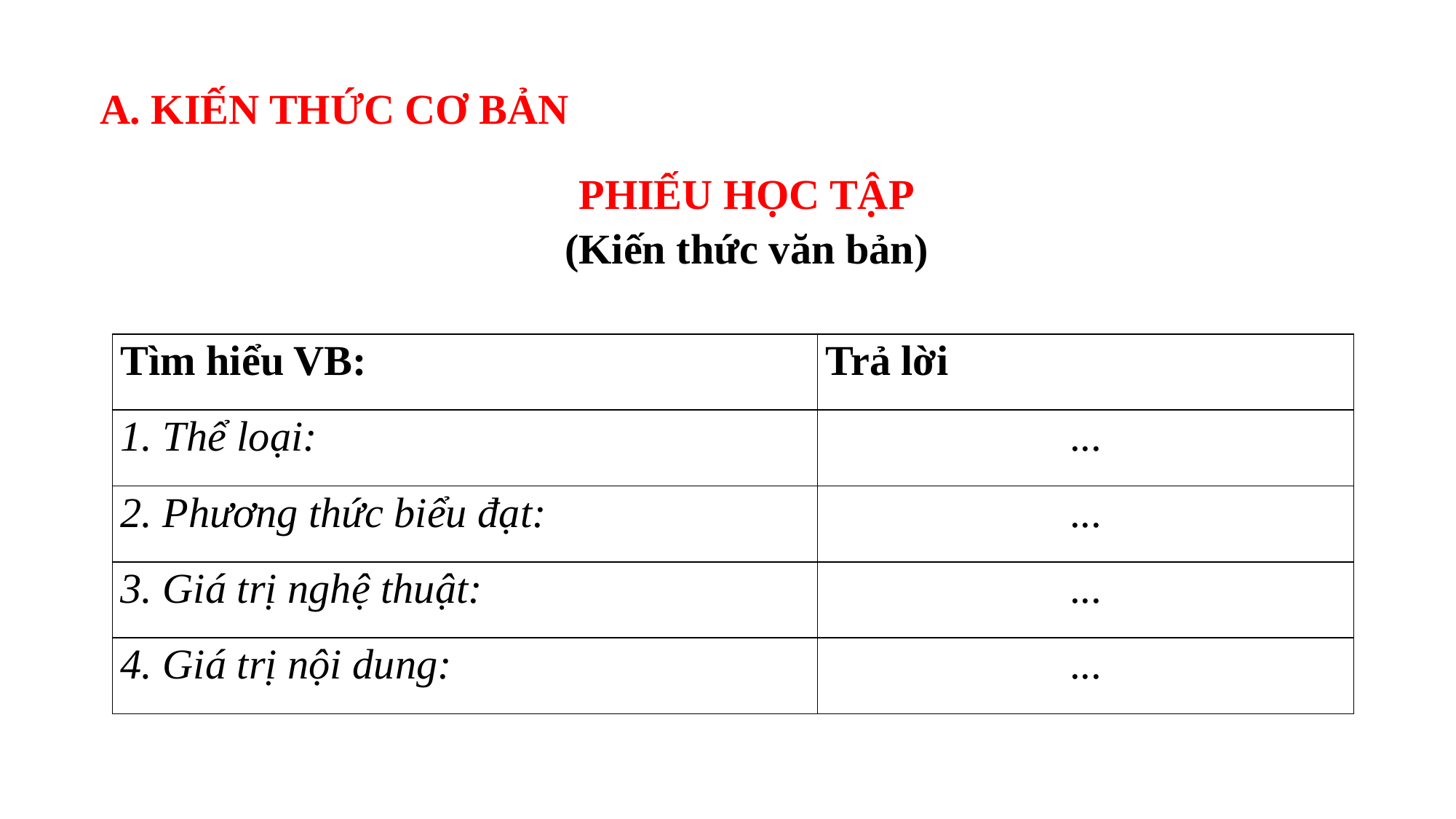

A. KIẾN THỨC CƠ BẢN
PHIẾU HỌC TẬP
(Kiến thức văn bản)
| Tìm hiểu VB: | Trả lời |
| --- | --- |
| 1. Thể loại: | ... |
| 2. Phương thức biểu đạt: | ... |
| 3. Giá trị nghệ thuật: | ... |
| 4. Giá trị nội dung: | ... |